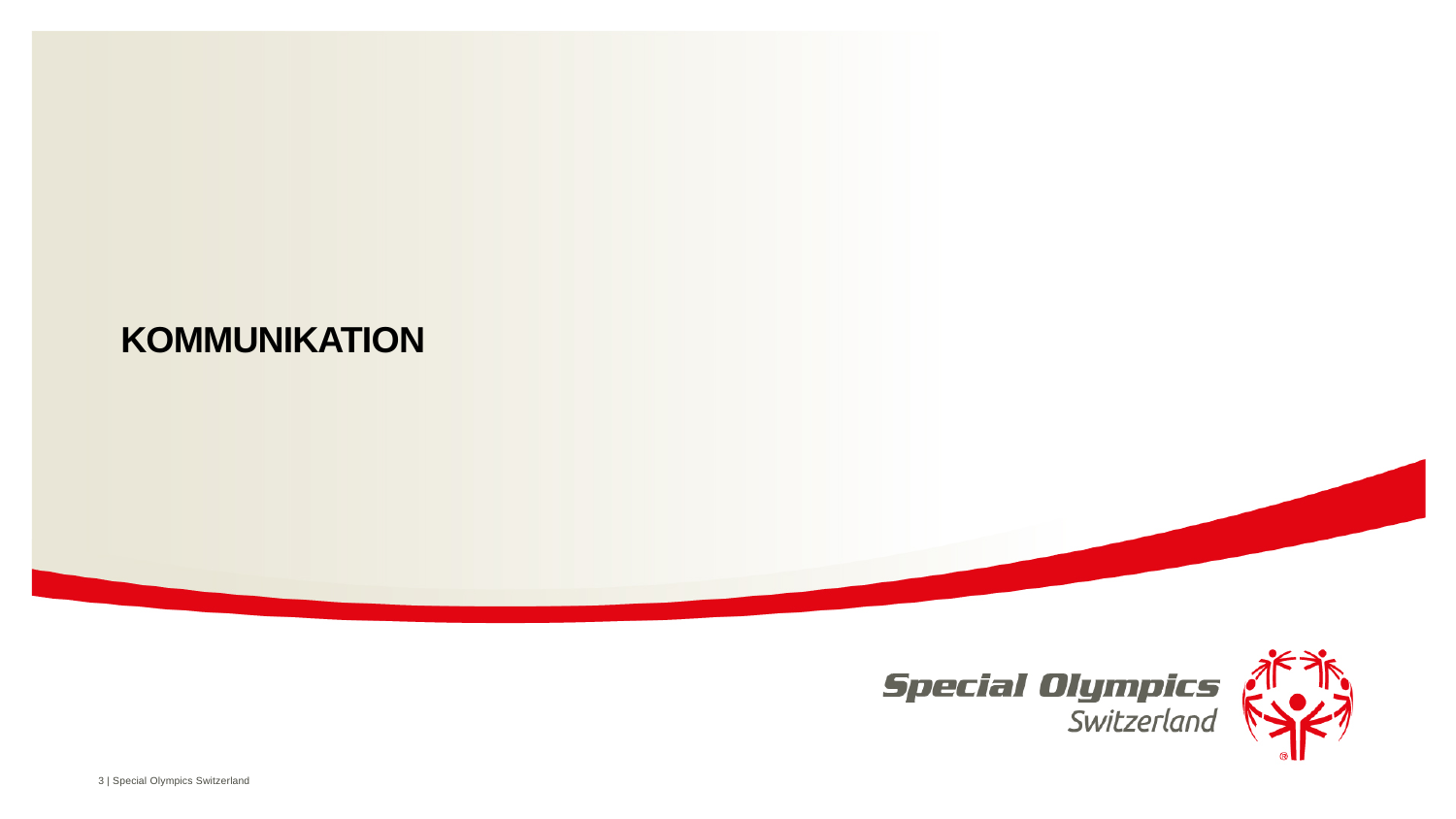

# Kommunikation
3 | Special Olympics Switzerland